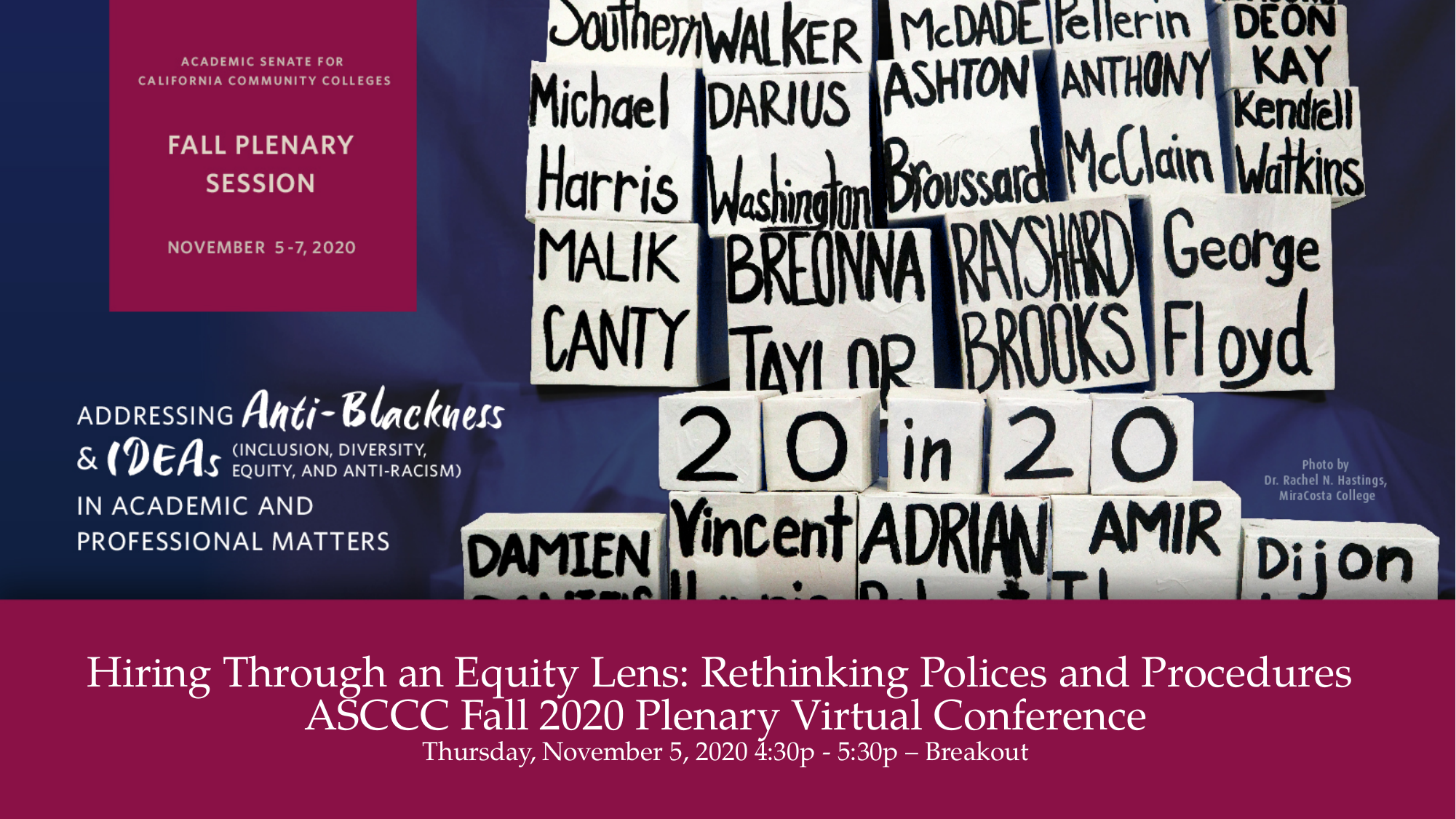

# Hiring Through an Equity Lens: Rethinking Polices and Procedures ASCCC Fall 2020 Plenary Virtual Conference Thursday, November 5, 2020 4:30p - 5:30p – Breakout